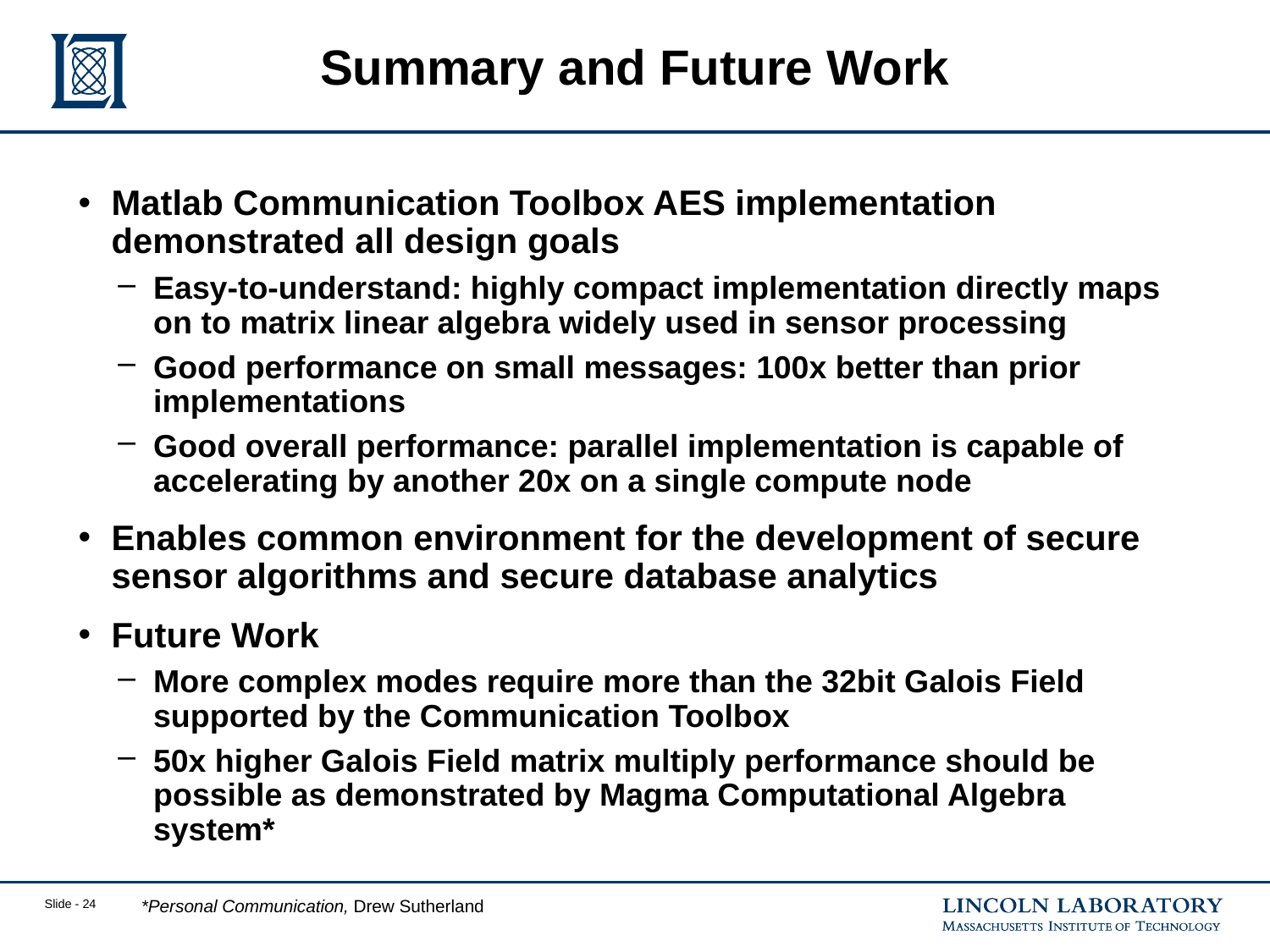

# Summary and Future Work
Matlab Communication Toolbox AES implementation demonstrated all design goals
Easy-to-understand: highly compact implementation directly maps on to matrix linear algebra widely used in sensor processing
Good performance on small messages: 100x better than prior implementations
Good overall performance: parallel implementation is capable of accelerating by another 20x on a single compute node
Enables common environment for the development of secure sensor algorithms and secure database analytics
Future Work
More complex modes require more than the 32bit Galois Field  supported by the Communication Toolbox
50x higher Galois Field matrix multiply performance should be possible as demonstrated by Magma Computational Algebra system*

*Personal Communication, Drew Sutherland